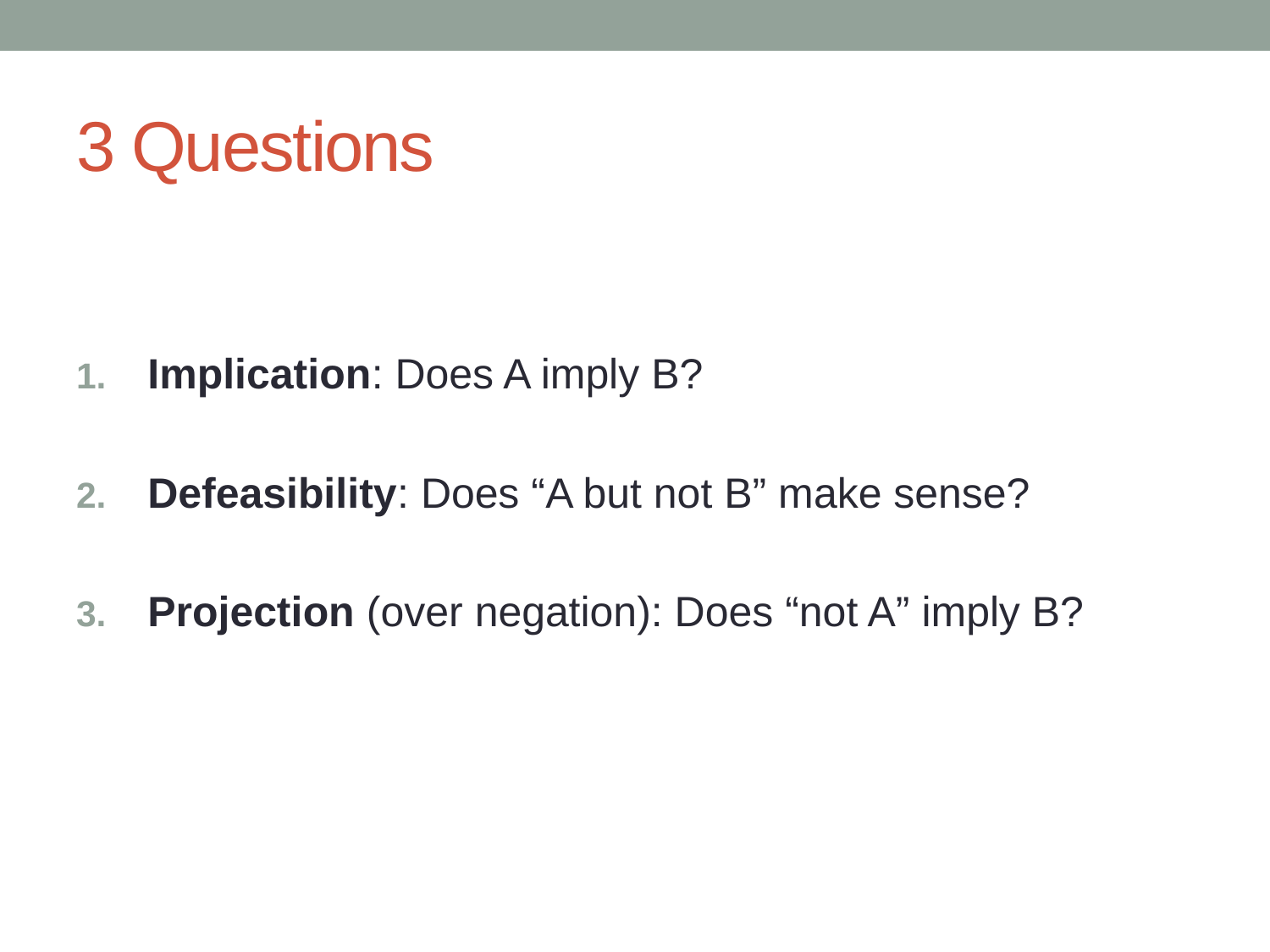

# 3 Questions

Implication: Does A imply B?

Defeasibility: Does “A but not B” make sense?

Projection (over negation): Does “not A” imply B?